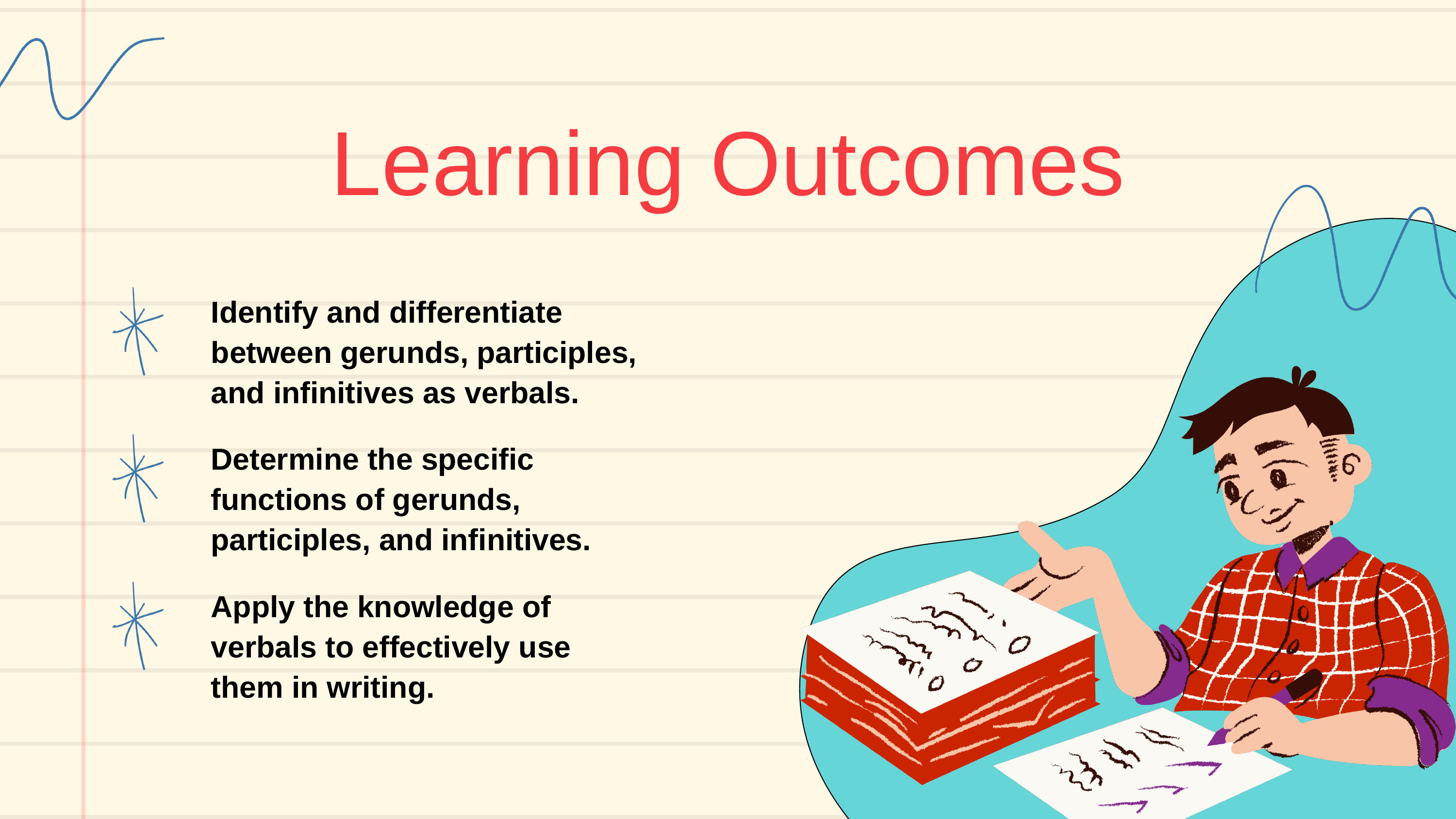

Learning Outcomes

Identify and differentiate between gerunds, participles, and infinitives as verbals.

Determine the specific functions of gerunds, participles, and infinitives.

Apply the knowledge of verbals to effectively use them in writing.